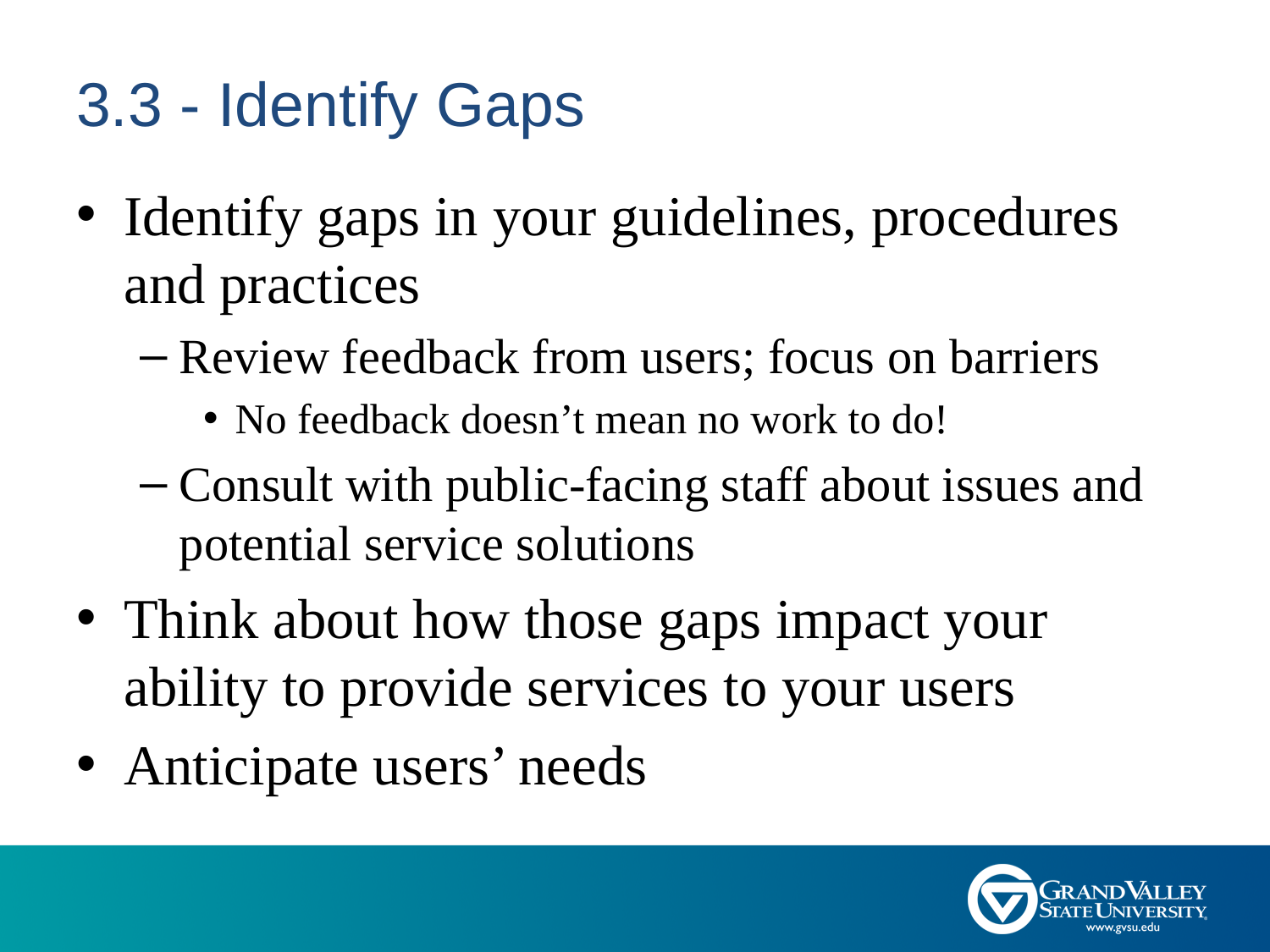

# 3.3 - Identify Gaps
Identify gaps in your guidelines, procedures and practices
Review feedback from users; focus on barriers
No feedback doesn’t mean no work to do!
Consult with public-facing staff about issues and potential service solutions
Think about how those gaps impact your ability to provide services to your users
Anticipate users’ needs